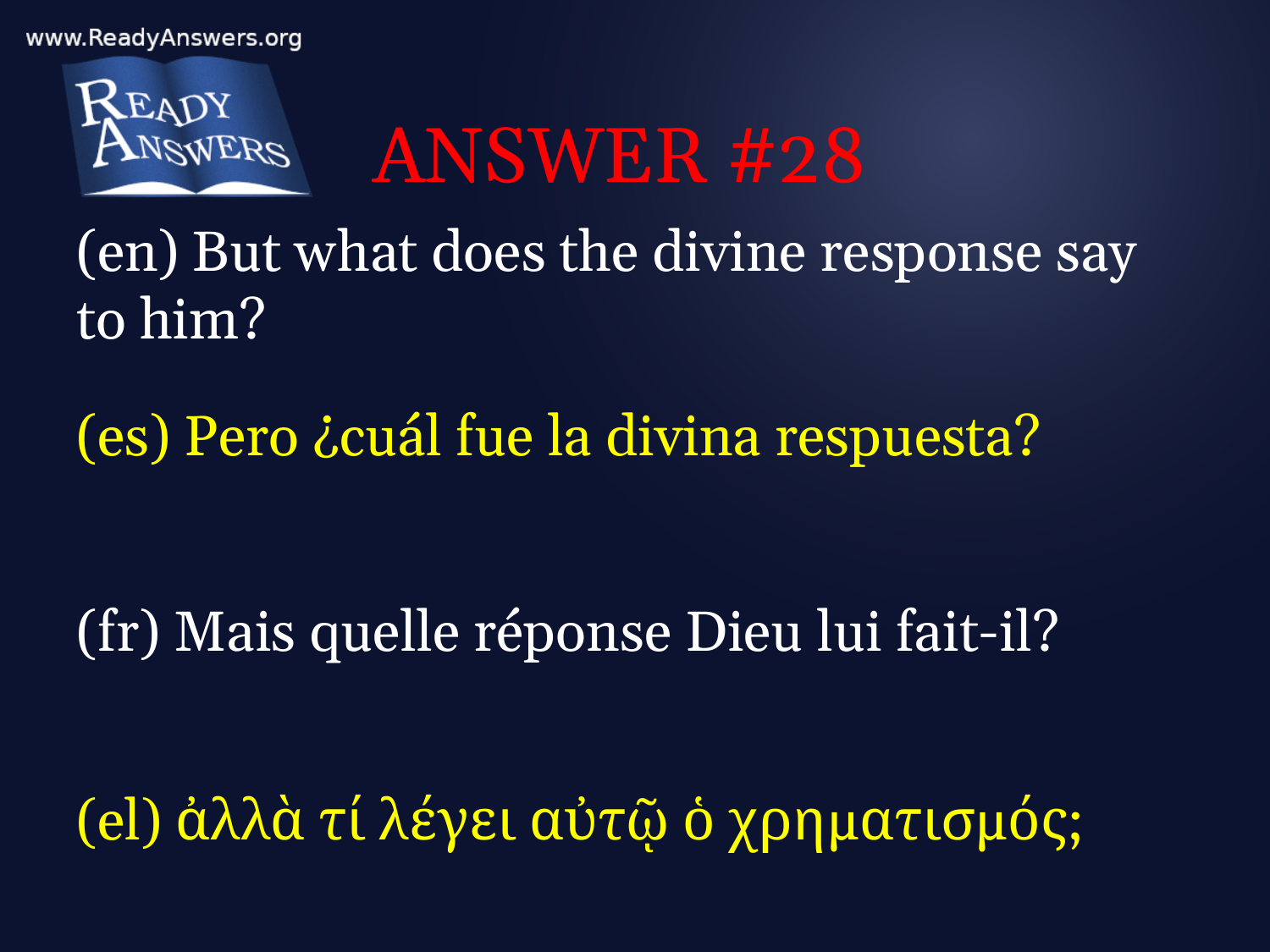

# ANSWER #28
(en) But what does the divine response say to him?
(es) Pero ¿cuál fue la divina respuesta?
(fr) Mais quelle réponse Dieu lui fait-il?
(el) ἀλλὰ τί λέγει αὐτῷ ὁ χρηματισμός;